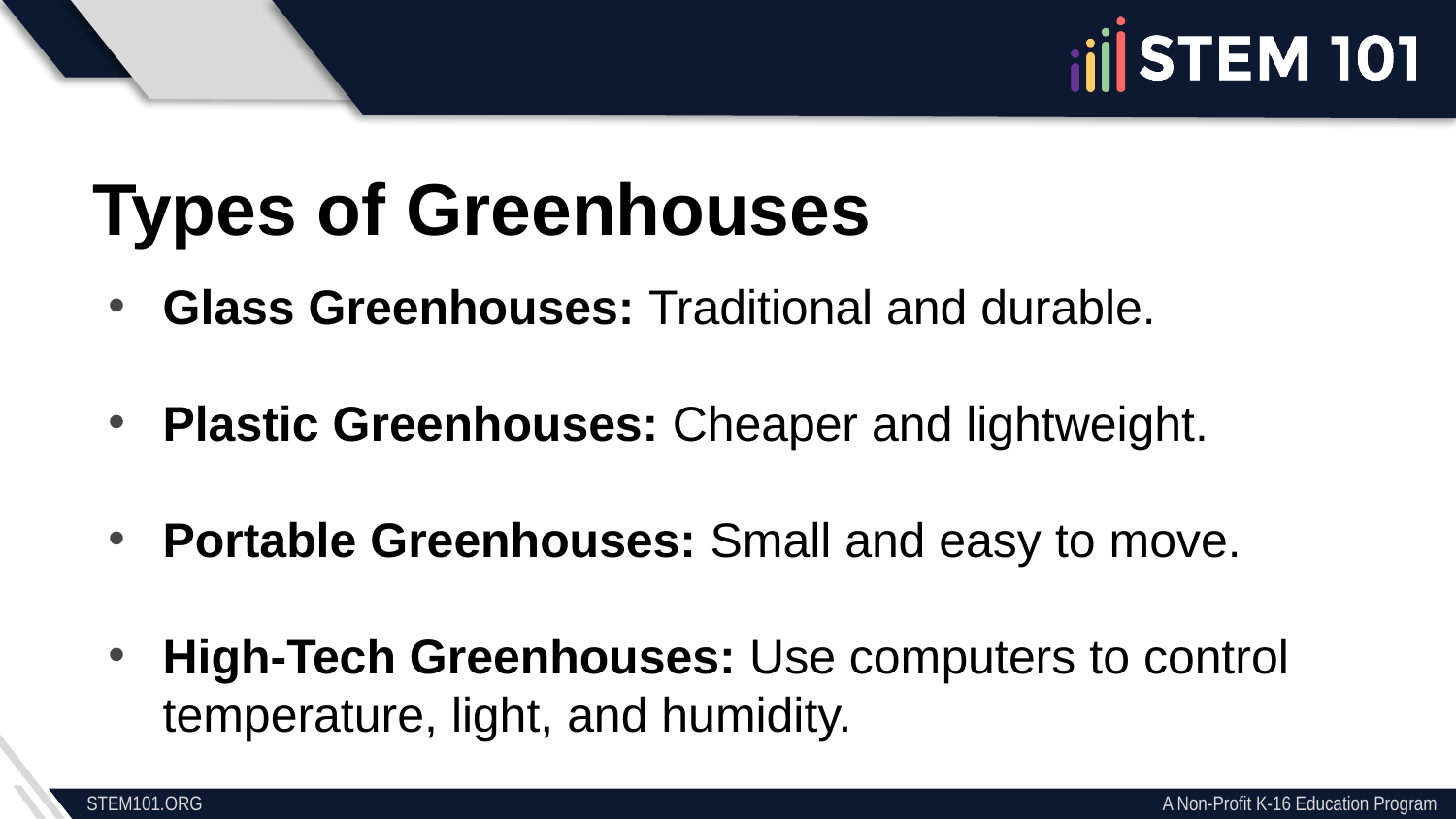

Types of Greenhouses
Glass Greenhouses: Traditional and durable.

Plastic Greenhouses: Cheaper and lightweight.

Portable Greenhouses: Small and easy to move.

High-Tech Greenhouses: Use computers to control temperature, light, and humidity.